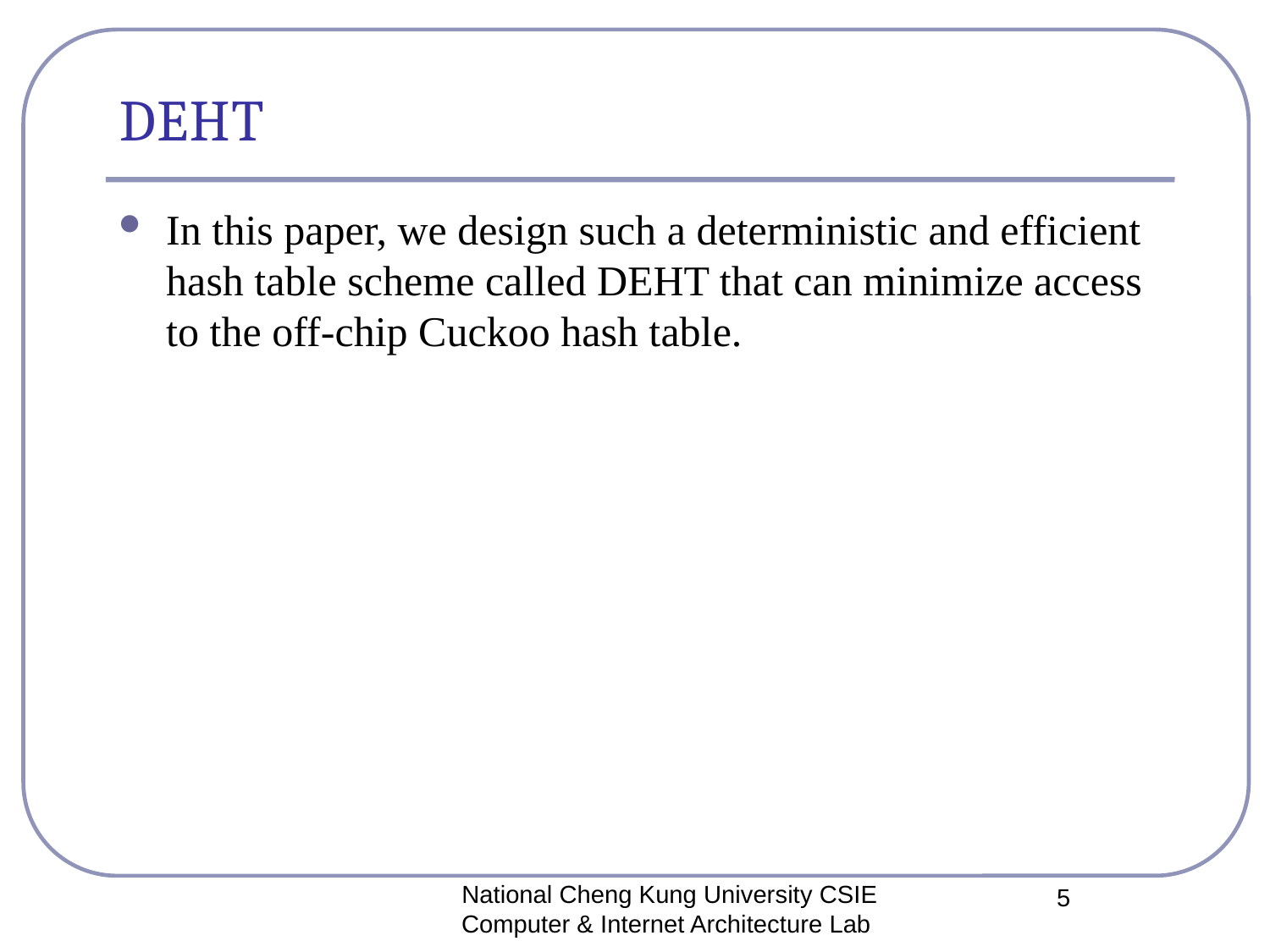

# DEHT
In this paper, we design such a deterministic and efficient hash table scheme called DEHT that can minimize access to the off-chip Cuckoo hash table.
National Cheng Kung University CSIE Computer & Internet Architecture Lab
5